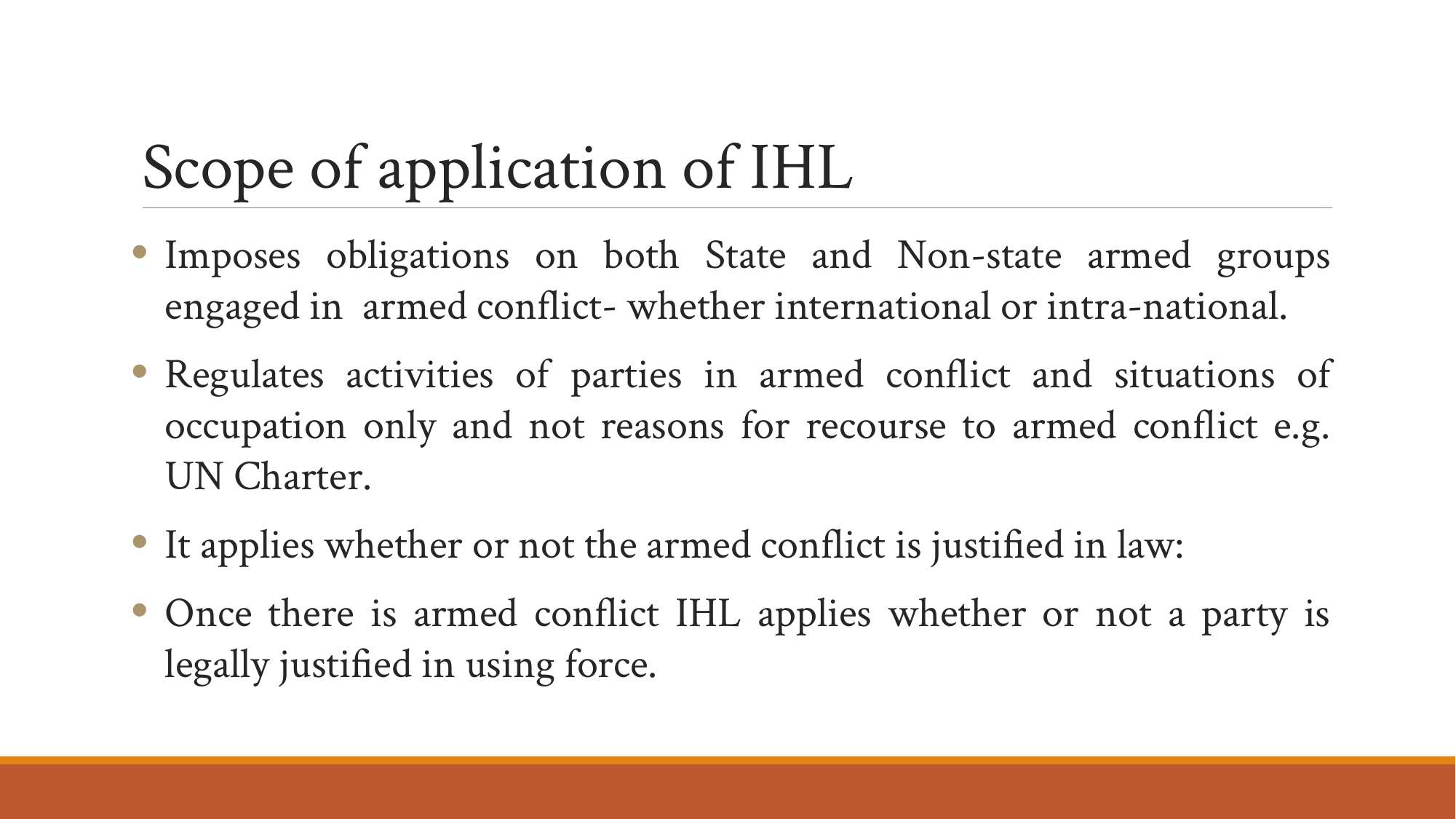

# Scope of application of IHL
Imposes obligations on both State and Non-state armed groups engaged in  armed conflict- whether international or intra-national.
Regulates activities of parties in armed conflict and situations of occupation only and not reasons for recourse to armed conflict e.g. UN Charter.
It applies whether or not the armed conflict is justified in law:
Once there is armed conflict IHL applies whether or not a party is legally justified in using force.